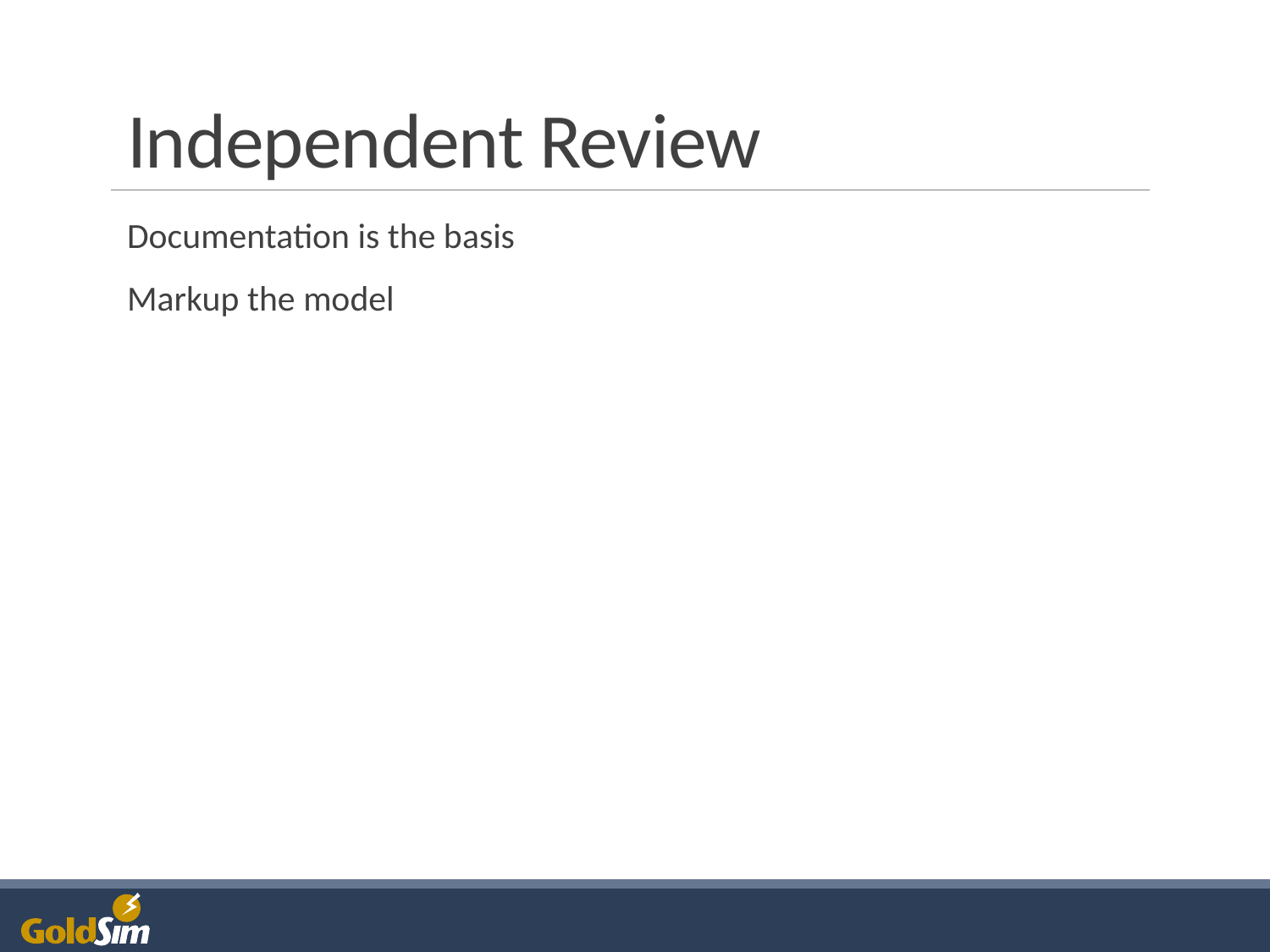

# Independent Review
Documentation is the basis
Markup the model